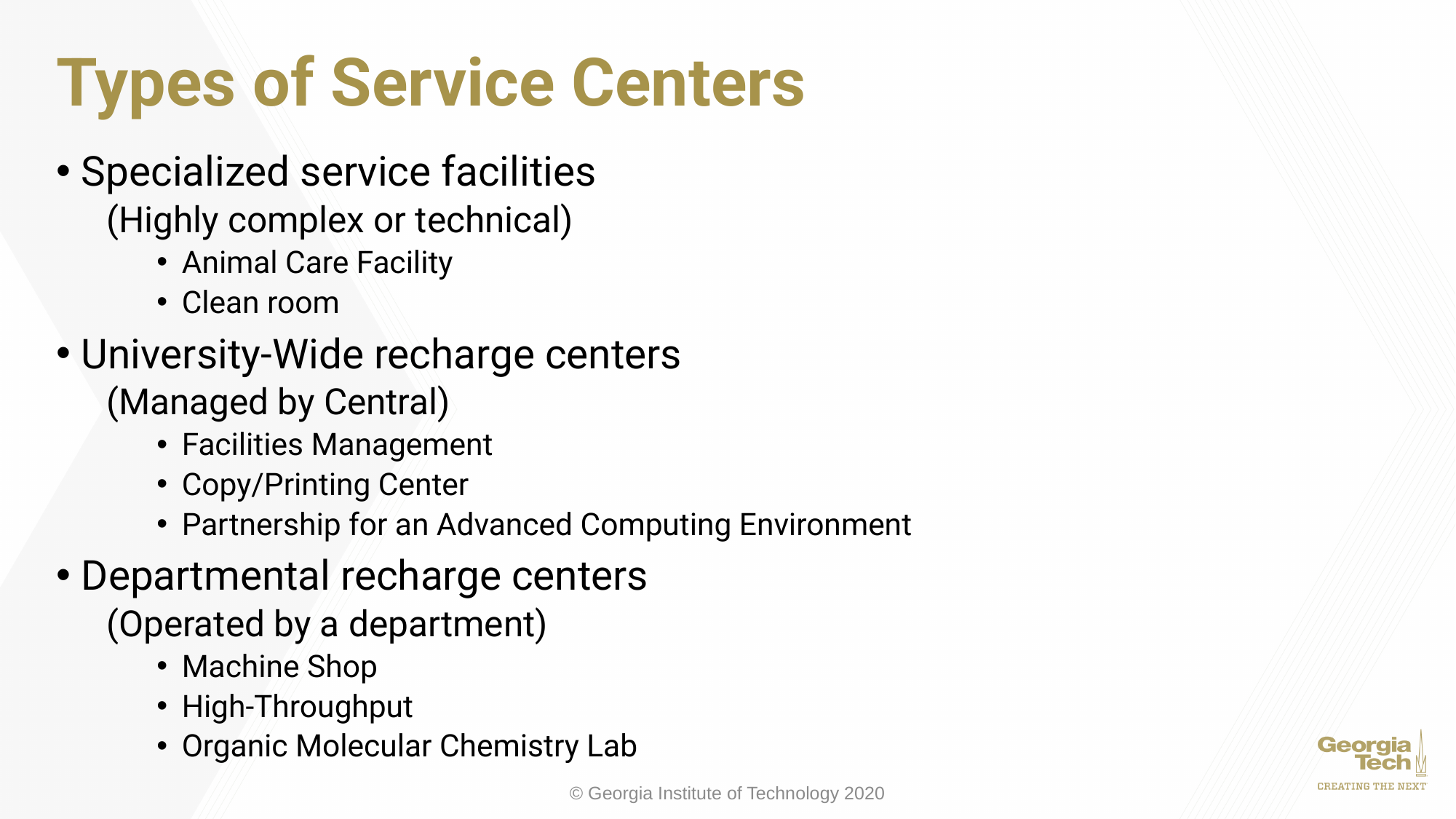

# Types of Service Centers
Specialized service facilities
(Highly complex or technical)
Animal Care Facility
Clean room
University-Wide recharge centers
(Managed by Central)
Facilities Management
Copy/Printing Center
Partnership for an Advanced Computing Environment
Departmental recharge centers
(Operated by a department)
Machine Shop
High-Throughput
Organic Molecular Chemistry Lab

© Georgia Institute of Technology 2020